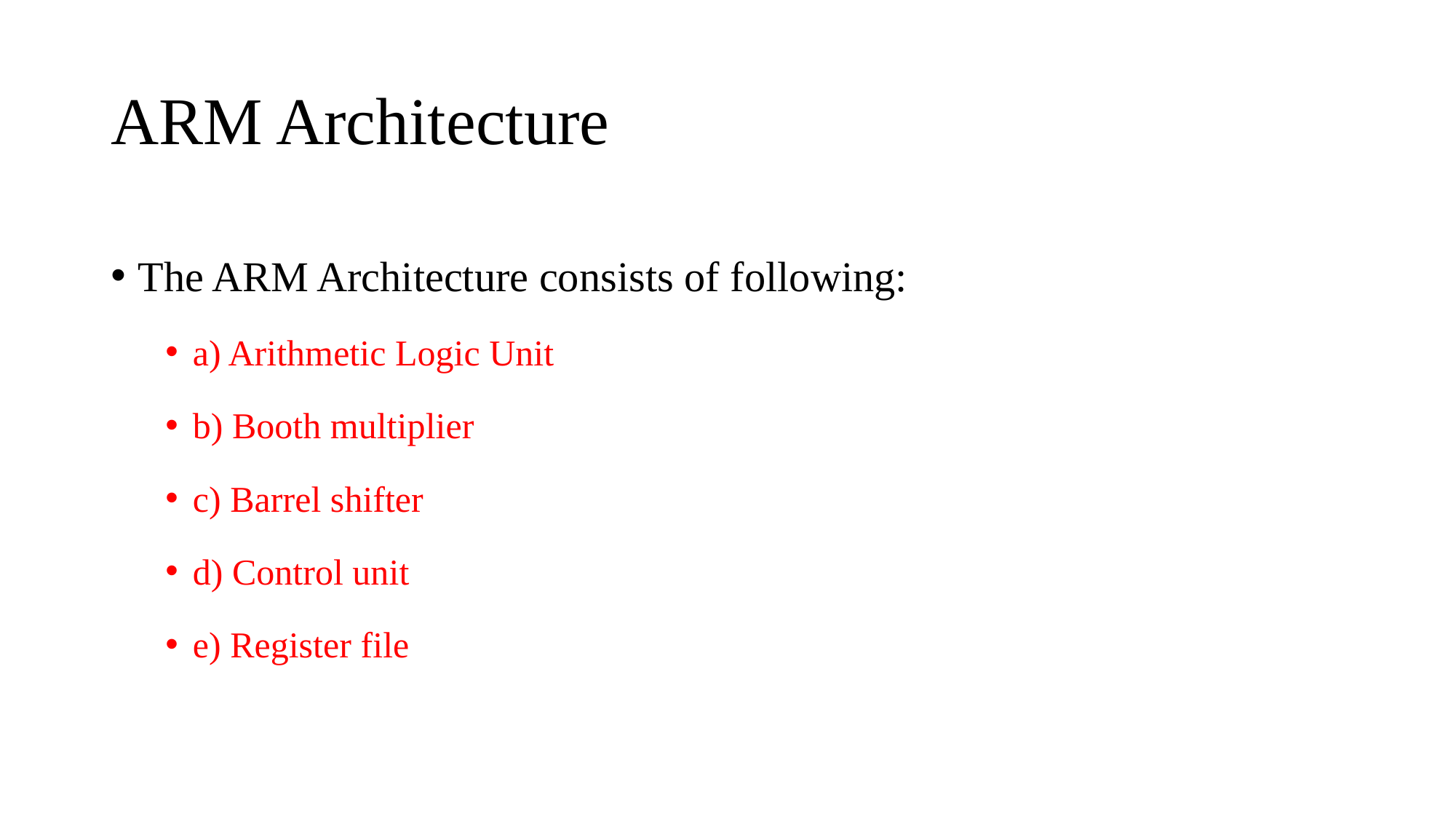

# ARM Architecture
The ARM Architecture consists of following:
a) Arithmetic Logic Unit
b) Booth multiplier
c) Barrel shifter
d) Control unit
e) Register file